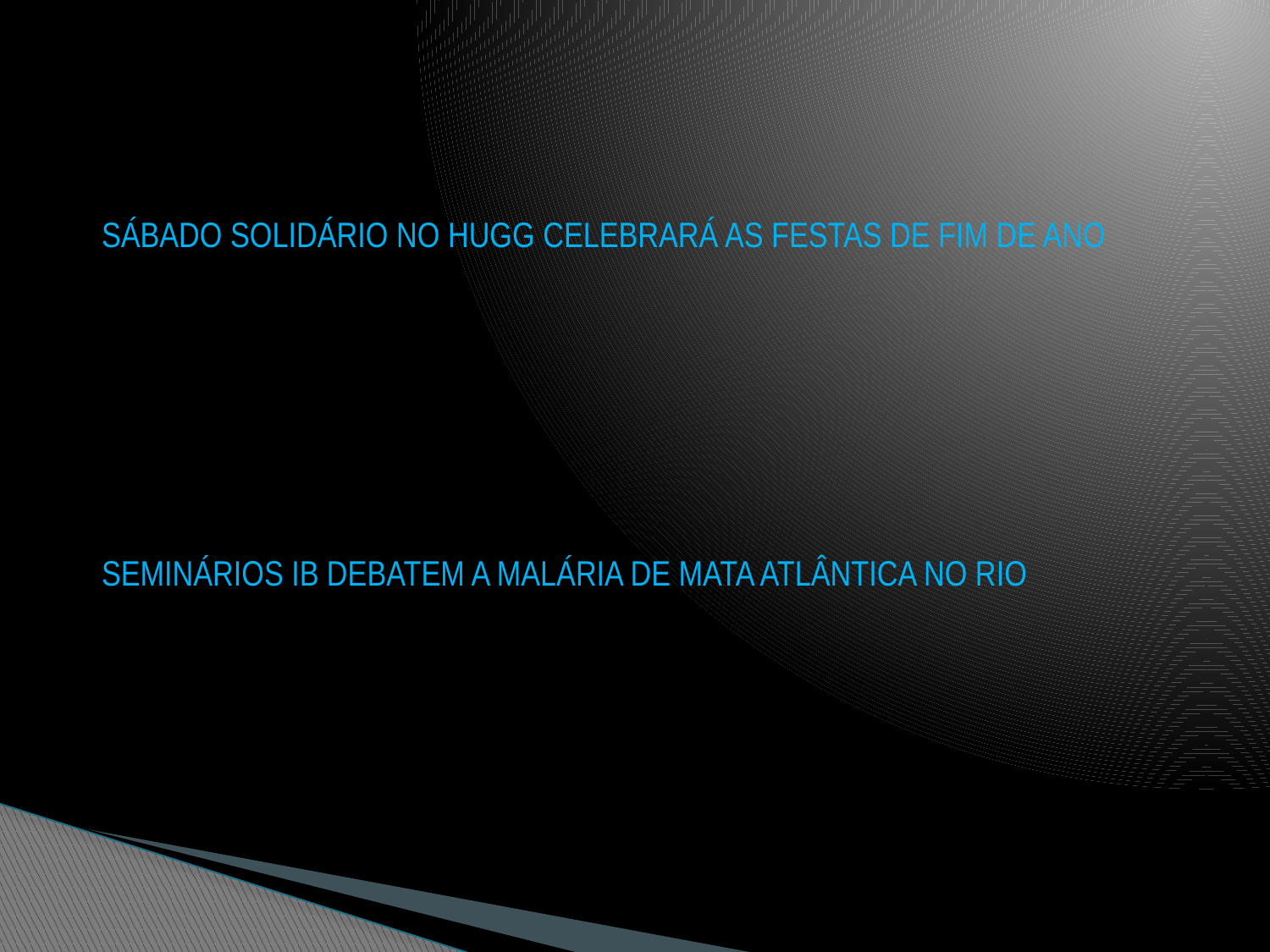

SÁBADO SOLIDÁRIO NO HUGG CELEBRARÁ AS FESTAS DE FIM DE ANO

SEMINÁRIOS IB DEBATEM A MALÁRIA DE MATA ATLÂNTICA NO RIO